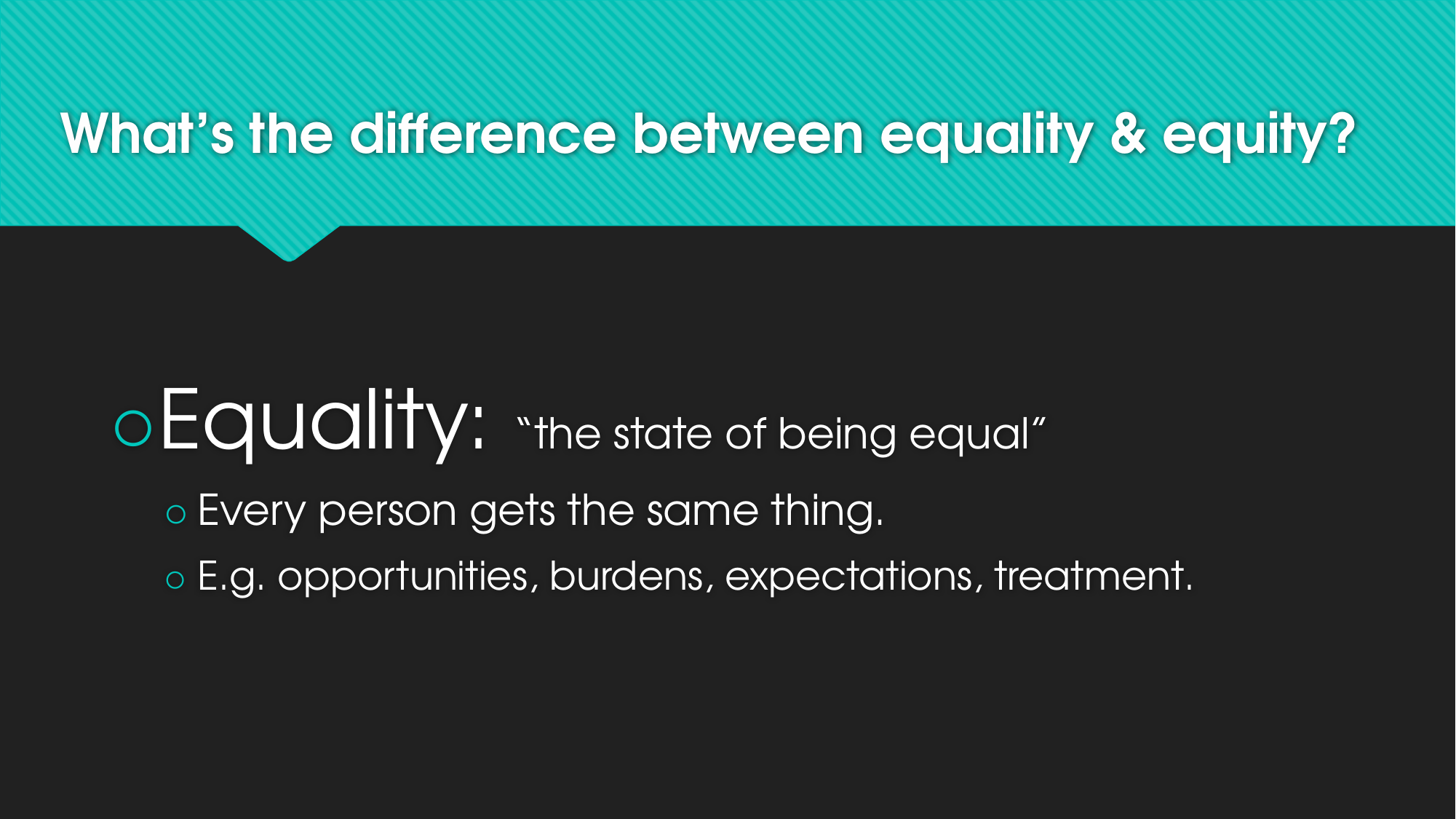

# What’s the difference between equality & equity?
Equality: “the state of being equal”
Every person gets the same thing.
E.g. opportunities, burdens, expectations, treatment.